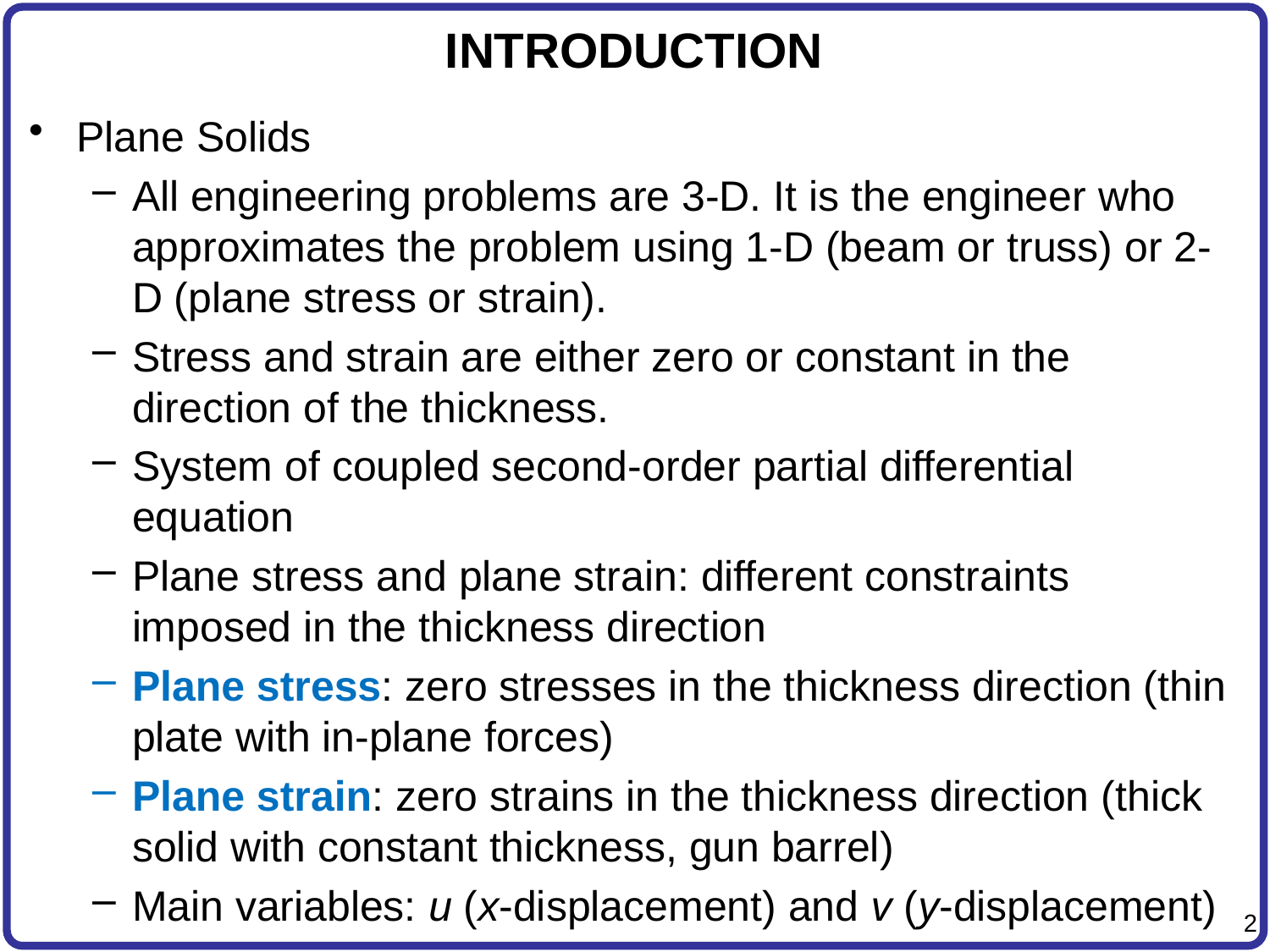

# INTRODUCTION
Plane Solids
All engineering problems are 3-D. It is the engineer who approximates the problem using 1-D (beam or truss) or 2-D (plane stress or strain).
Stress and strain are either zero or constant in the direction of the thickness.
System of coupled second-order partial differential equation
Plane stress and plane strain: different constraints imposed in the thickness direction
Plane stress: zero stresses in the thickness direction (thin plate with in-plane forces)
Plane strain: zero strains in the thickness direction (thick solid with constant thickness, gun barrel)
Main variables: u (x-displacement) and v (y-displacement)